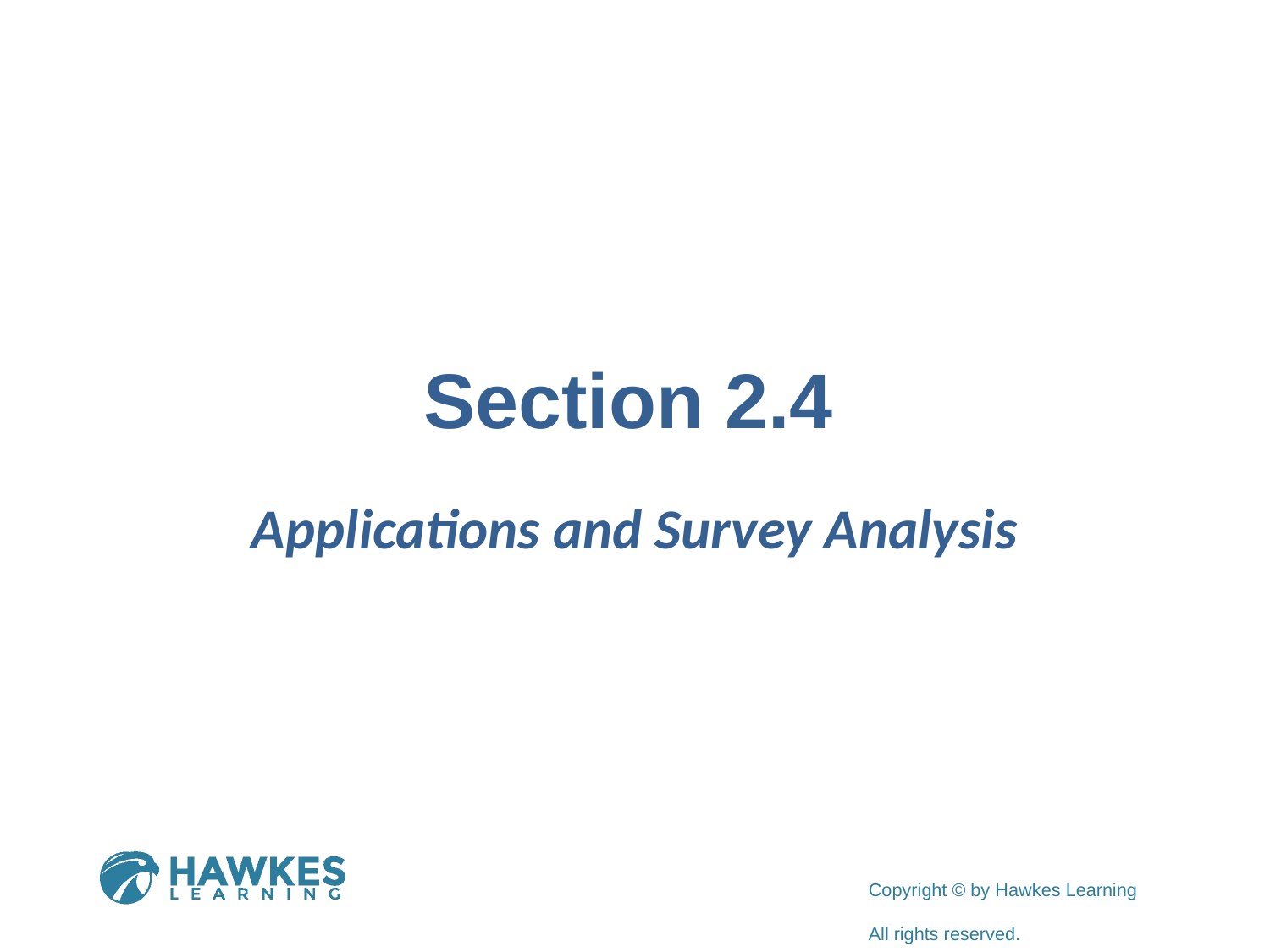

# Section 2.4
Applications and Survey Analysis